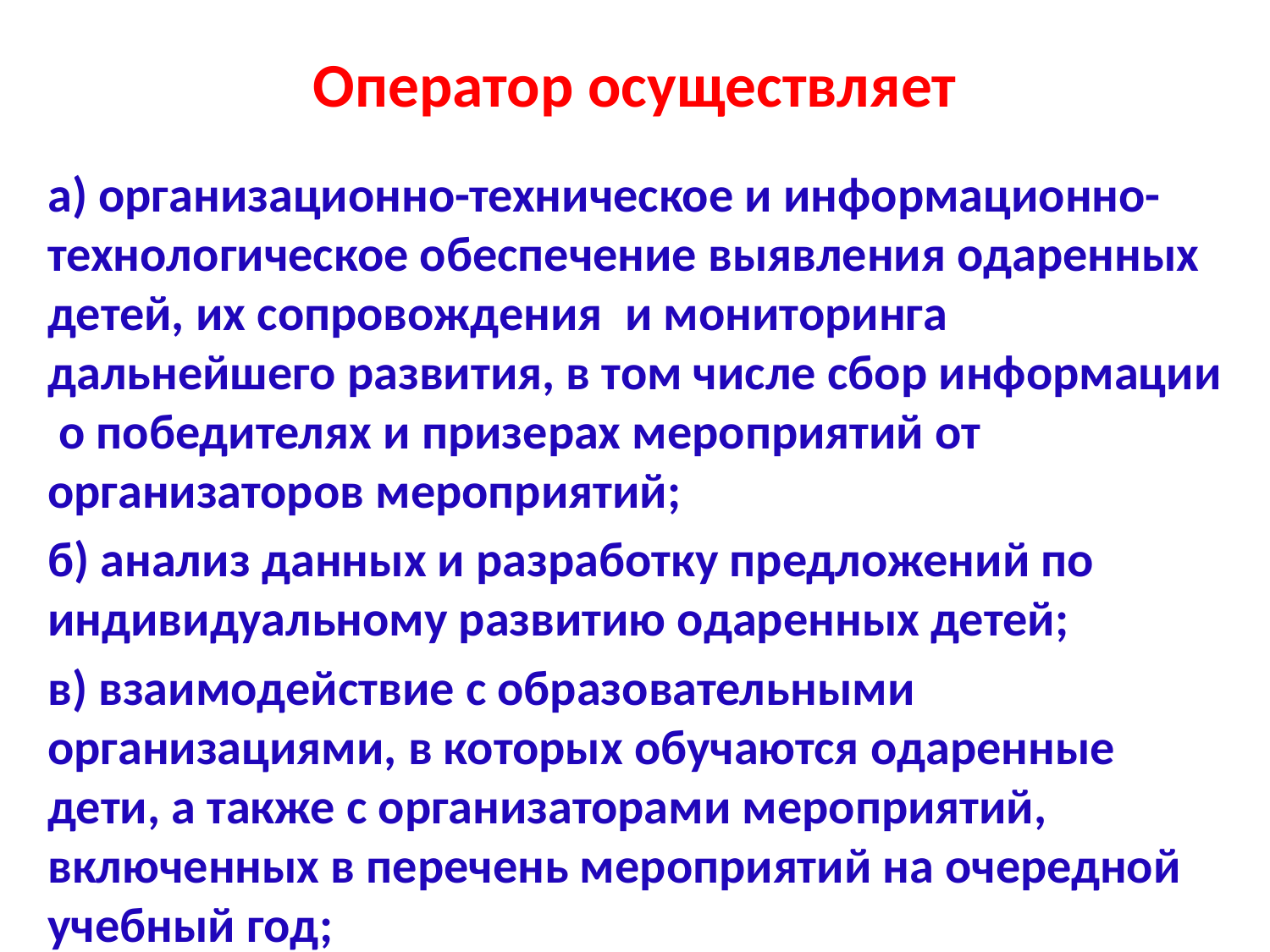

# Оператор осуществляет
а) организационно-техническое и информационно-технологическое обеспечение выявления одаренных детей, их сопровождения  и мониторинга дальнейшего развития, в том числе сбор информации  о победителях и призерах мероприятий от организаторов мероприятий;
б) анализ данных и разработку предложений по индивидуальному развитию одаренных детей;
в) взаимодействие с образовательными организациями, в которых обучаются одаренные дети, а также с организаторами мероприятий, включенных в перечень мероприятий на очередной учебный год;